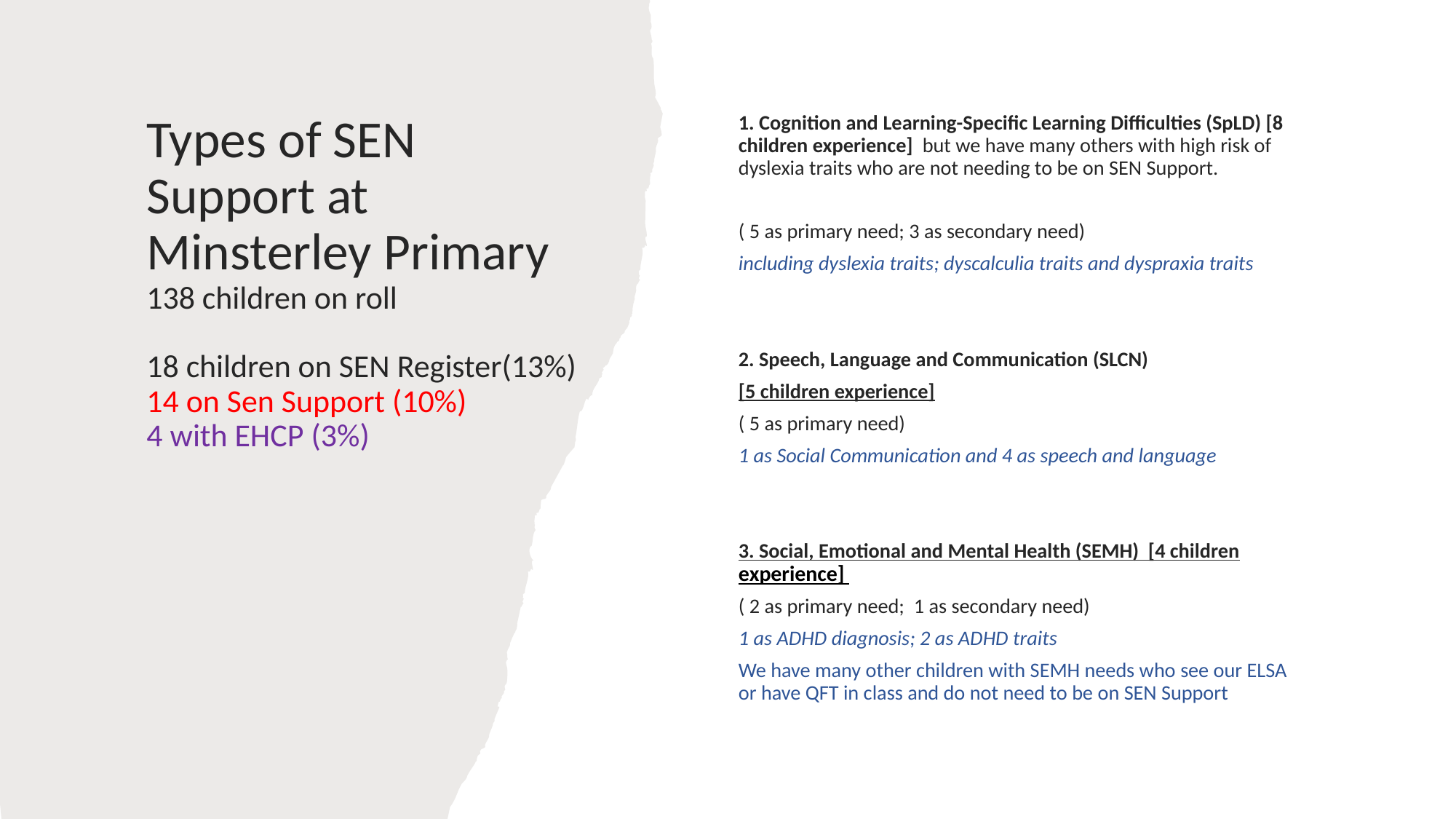

# Types of SEN Support at Minsterley Primary 138 children on roll 18 children on SEN Register(13%) 14 on Sen Support (10%) 4 with EHCP (3%)
1. Cognition and Learning-Specific Learning Difficulties (SpLD) [8 children experience]  but we have many others with high risk of dyslexia traits who are not needing to be on SEN Support.

( 5 as primary need; 3 as secondary need)
including dyslexia traits; dyscalculia traits and dyspraxia traits

2. Speech, Language and Communication (SLCN)
[5 children experience]
( 5 as primary need)
1 as Social Communication and 4 as speech and language

3. Social, Emotional and Mental Health (SEMH)  [4 children experience]
( 2 as primary need;  1 as secondary need)
1 as ADHD diagnosis; 2 as ADHD traits
We have many other children with SEMH needs who see our ELSA or have QFT in class and do not need to be on SEN Support